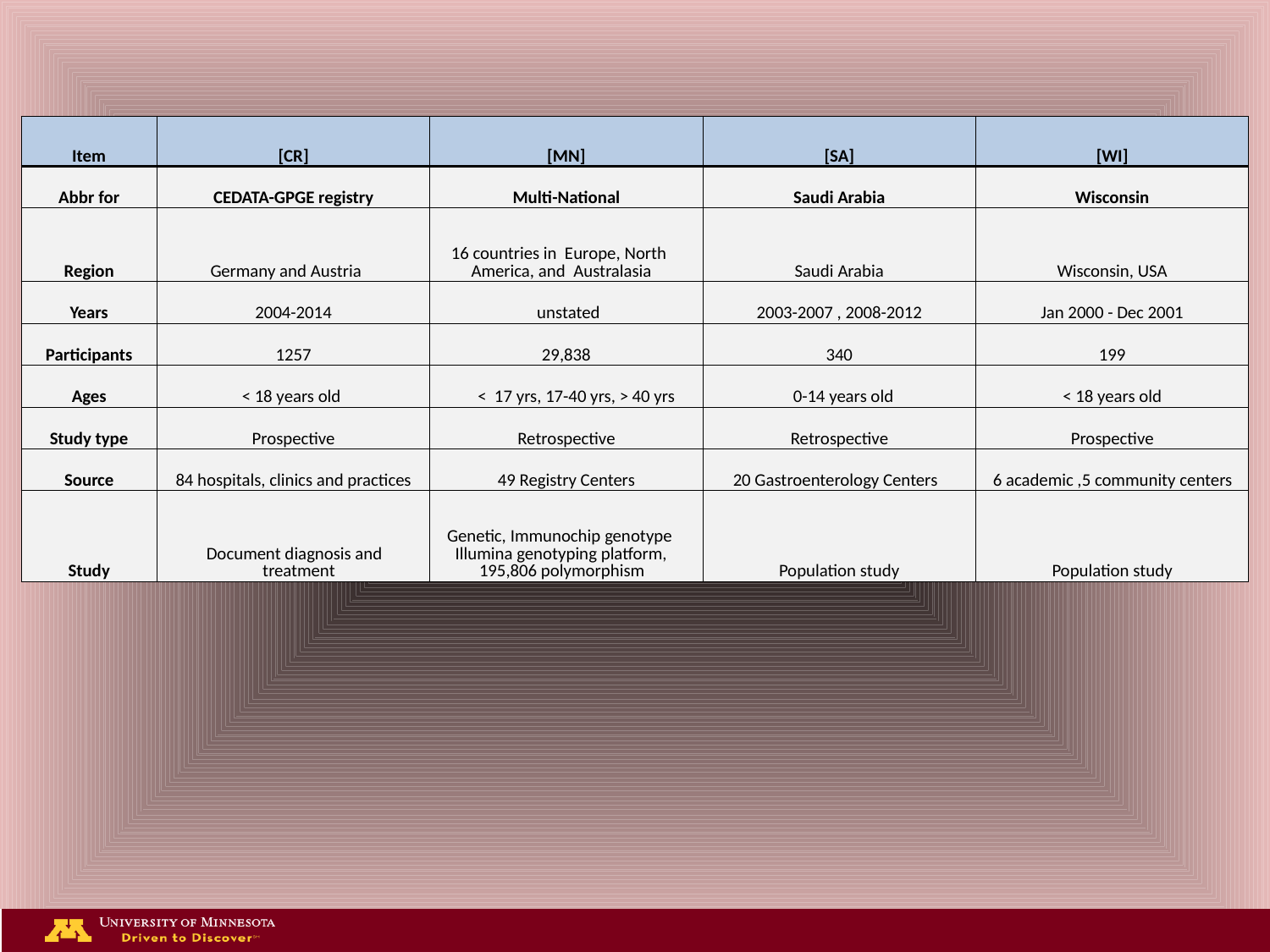

| Item | [CR] | [MN] | [SA] | [WI] |
| --- | --- | --- | --- | --- |
| Abbr for | CEDATA-GPGE registry | Multi-National | Saudi Arabia | Wisconsin |
| Region | Germany and Austria | 16 countries in Europe, North America, and Australasia | Saudi Arabia | Wisconsin, USA |
| Years | 2004-2014 | unstated | 2003-2007 , 2008-2012 | Jan 2000 - Dec 2001 |
| Participants | 1257 | 29,838 | 340 | 199 |
| Ages | < 18 years old | < 17 yrs, 17-40 yrs, > 40 yrs | 0-14 years old | < 18 years old |
| Study type | Prospective | Retrospective | Retrospective | Prospective |
| Source | 84 hospitals, clinics and practices | 49 Registry Centers | 20 Gastroenterology Centers | 6 academic ,5 community centers |
| Study | Document diagnosis and treatment | Genetic, Immunochip genotype Illumina genotyping platform, 195,806 polymorphism | Population study | Population study |